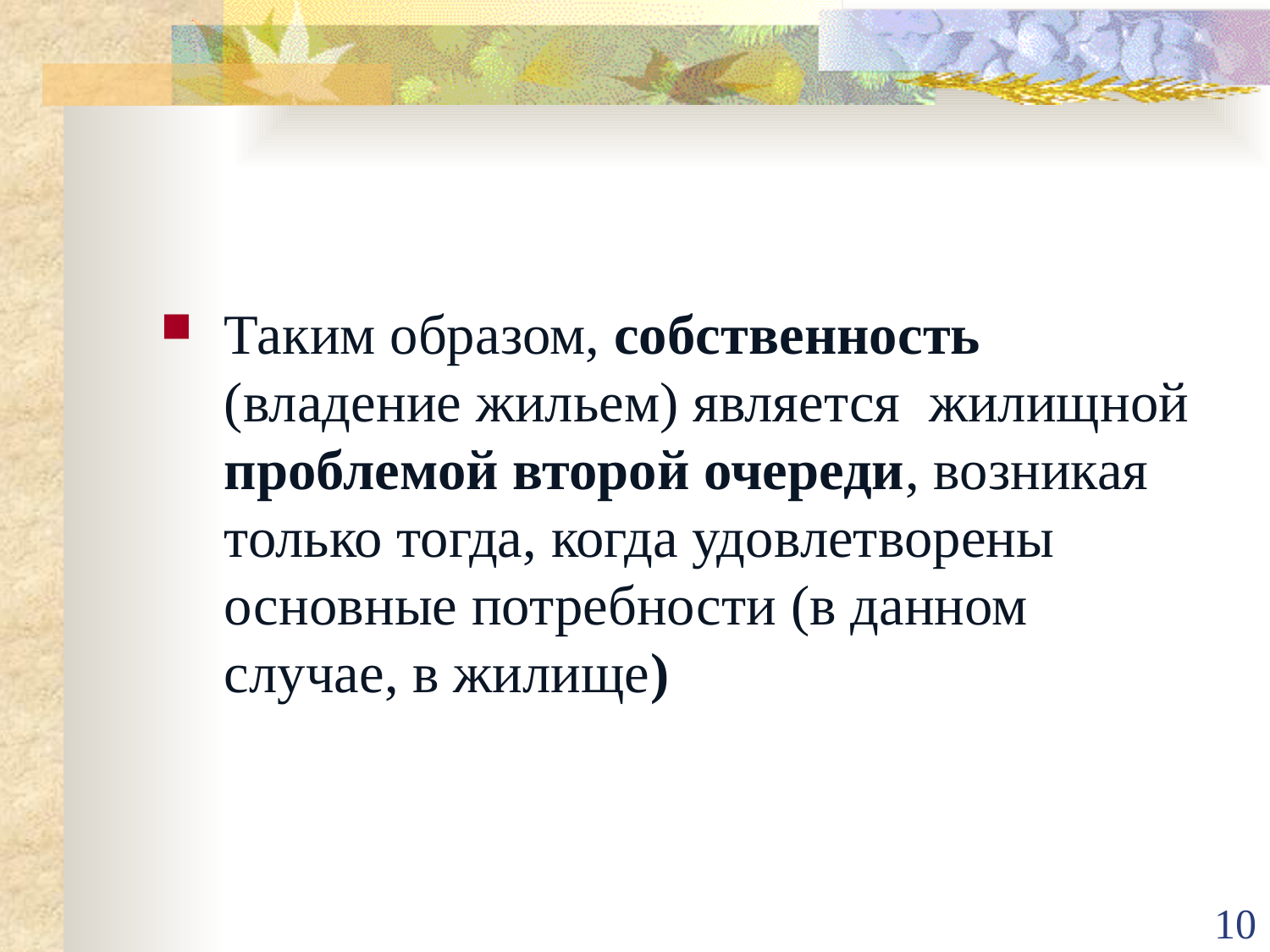

#
Таким образом, собственность (владение жильем) является  жилищной проблемой второй очереди, возникая только тогда, когда удовлетворены основные потребности (в данном случае, в жилище)
10